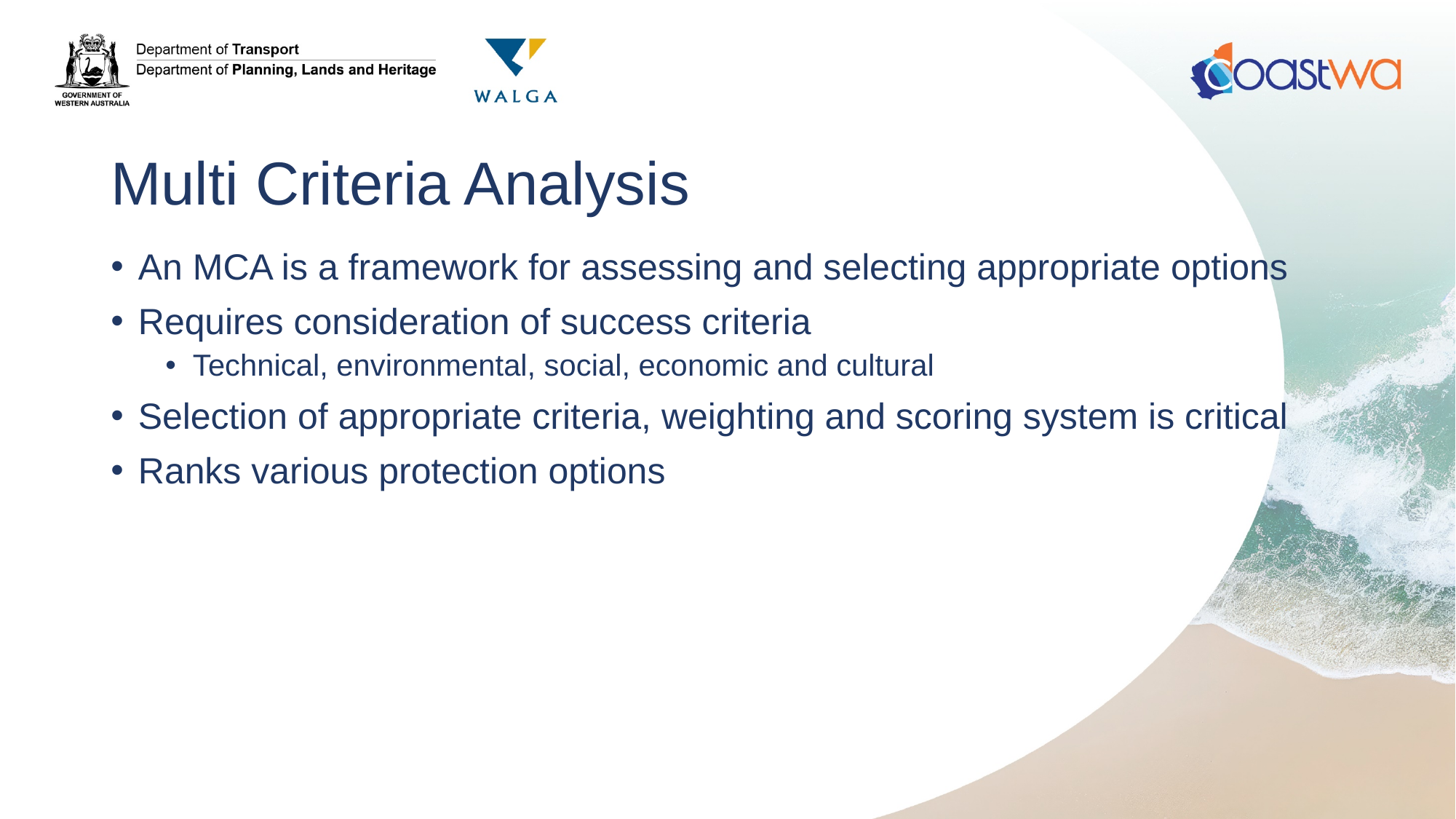

# Multi Criteria Analysis
An MCA is a framework for assessing and selecting appropriate options
Requires consideration of success criteria
Technical, environmental, social, economic and cultural
Selection of appropriate criteria, weighting and scoring system is critical
Ranks various protection options